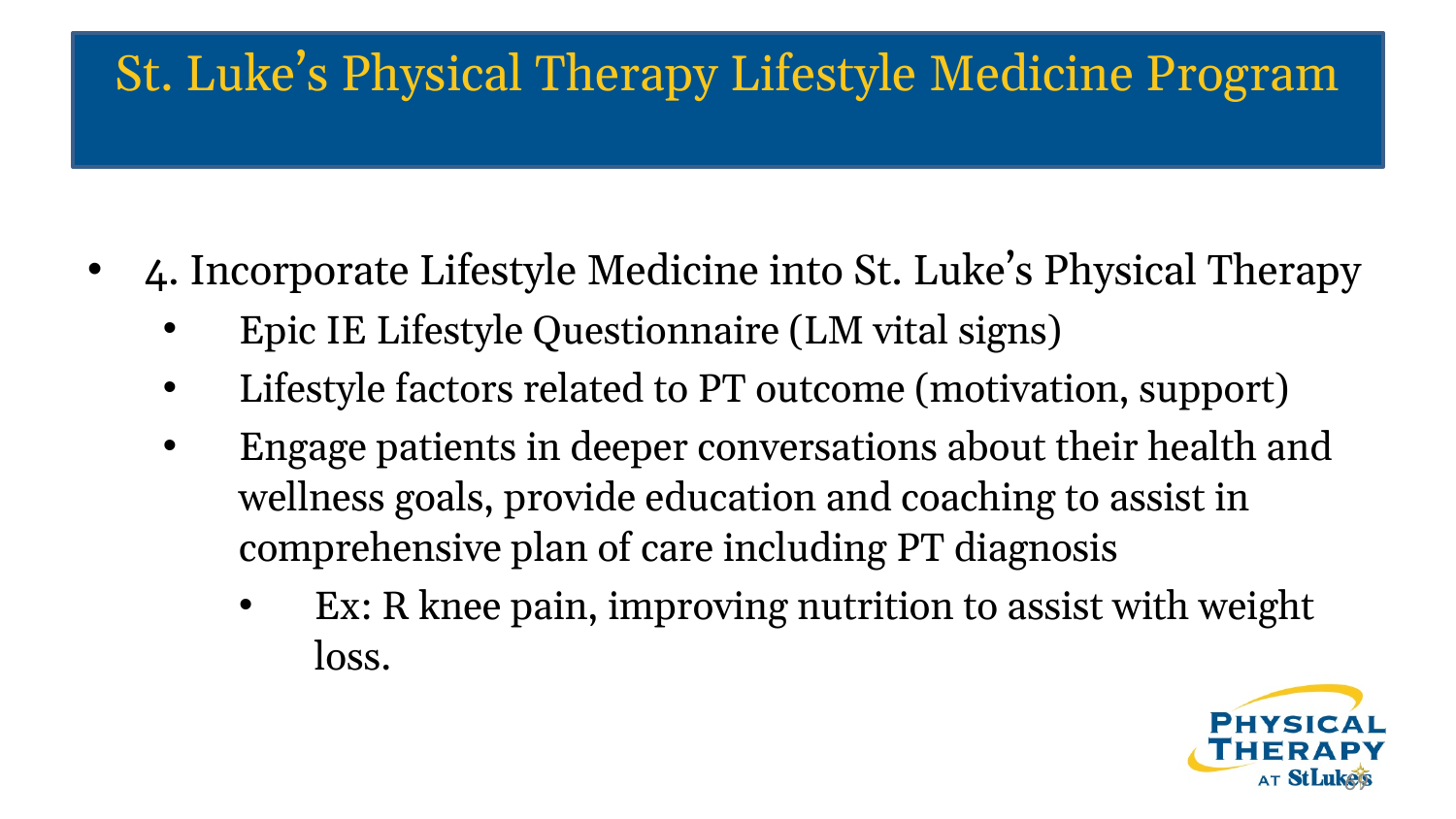

# St. Luke’s Physical Therapy Lifestyle Medicine Program

4. Incorporate Lifestyle Medicine into St. Luke’s Physical Therapy
Epic IE Lifestyle Questionnaire (LM vital signs)
Lifestyle factors related to PT outcome (motivation, support)
Engage patients in deeper conversations about their health and wellness goals, provide education and coaching to assist in comprehensive plan of care including PT diagnosis
Ex: R knee pain, improving nutrition to assist with weight loss.

69